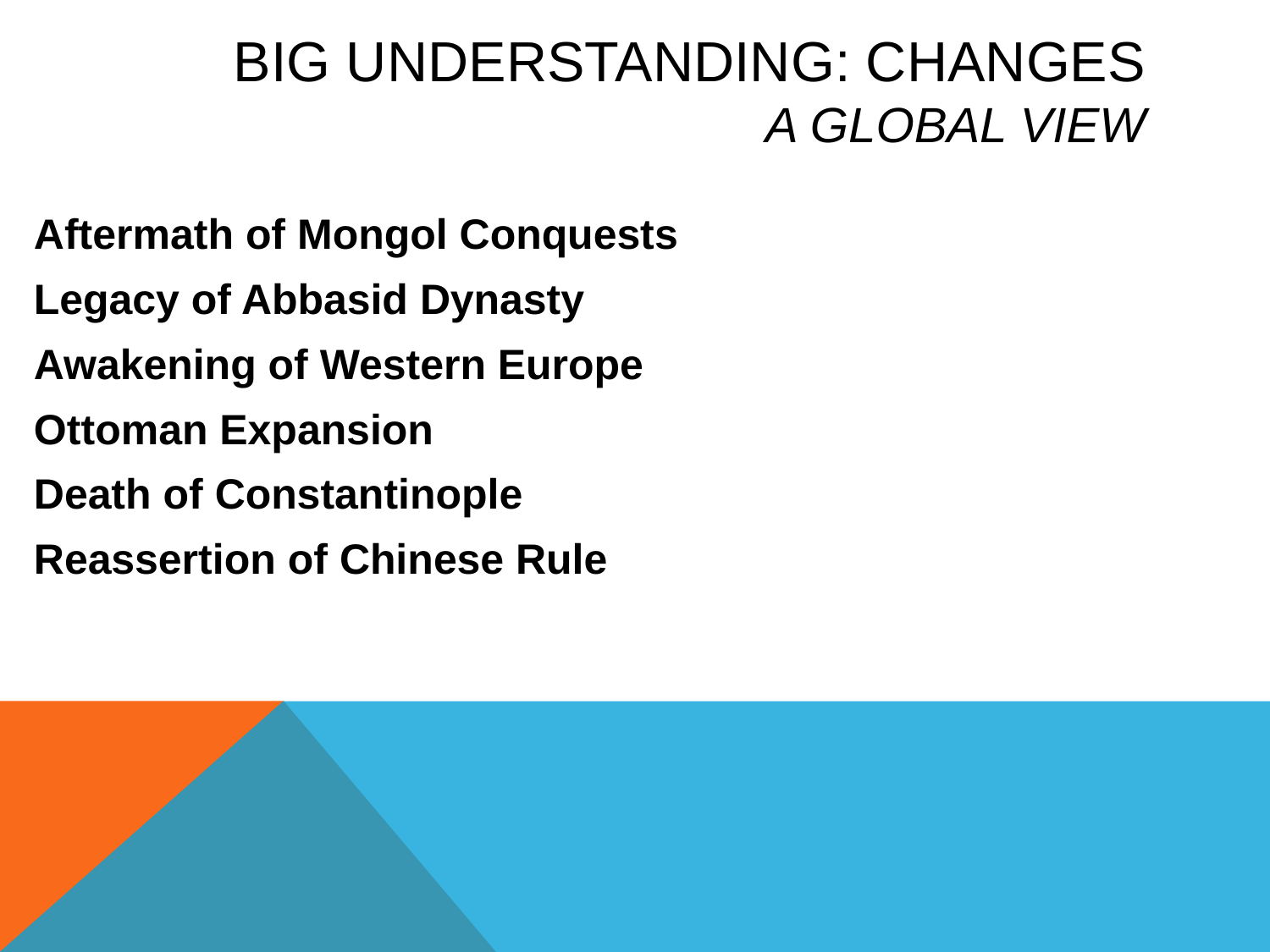

# Big Understanding: Changes a global view
Aftermath of Mongol Conquests
Legacy of Abbasid Dynasty
Awakening of Western Europe
Ottoman Expansion
Death of Constantinople
Reassertion of Chinese Rule